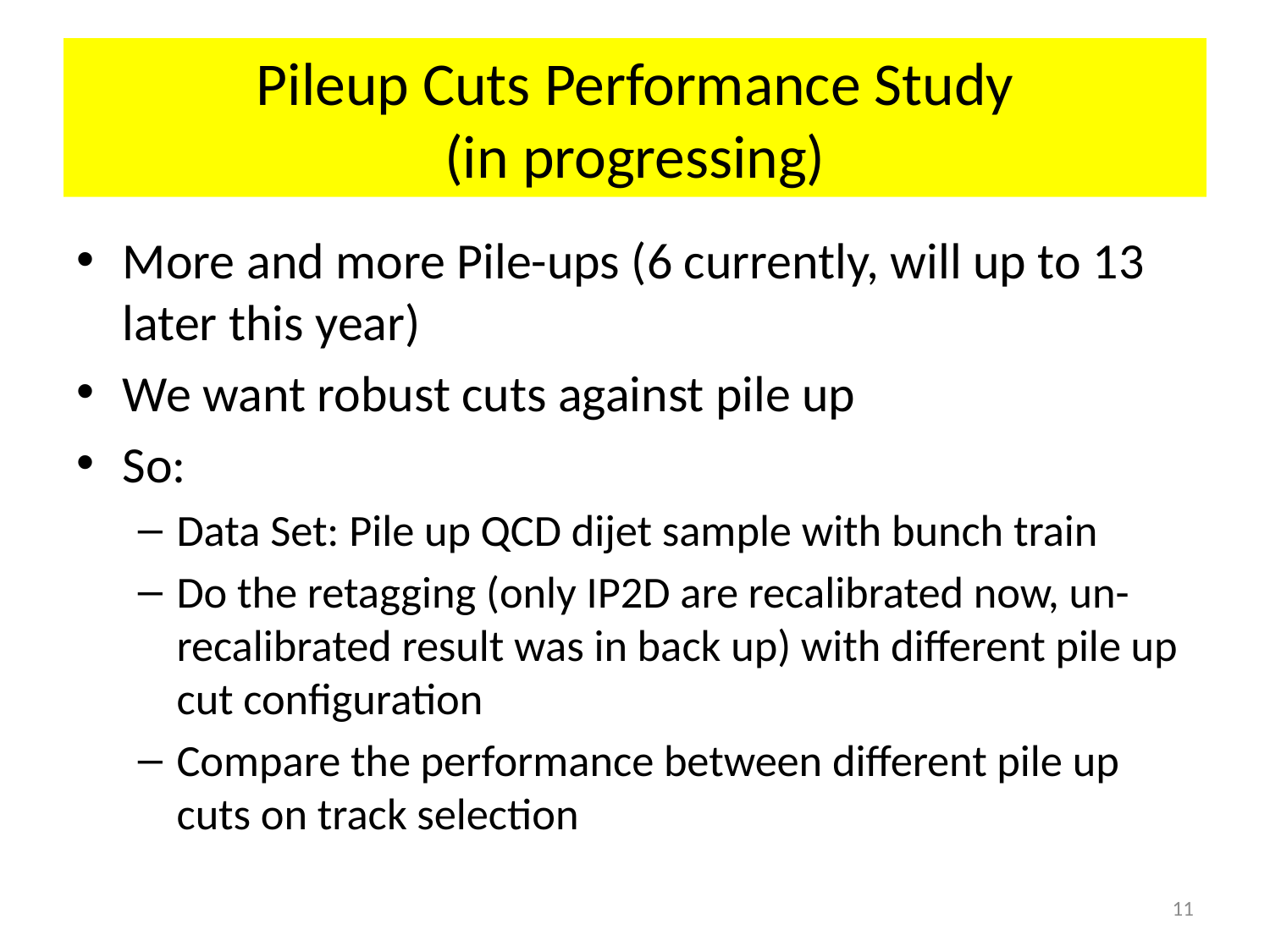

# Pileup Cuts Performance Study (in progressing)
More and more Pile-ups (6 currently, will up to 13 later this year)
We want robust cuts against pile up
So:
Data Set: Pile up QCD dijet sample with bunch train
Do the retagging (only IP2D are recalibrated now, un-recalibrated result was in back up) with different pile up cut configuration
Compare the performance between different pile up cuts on track selection

11